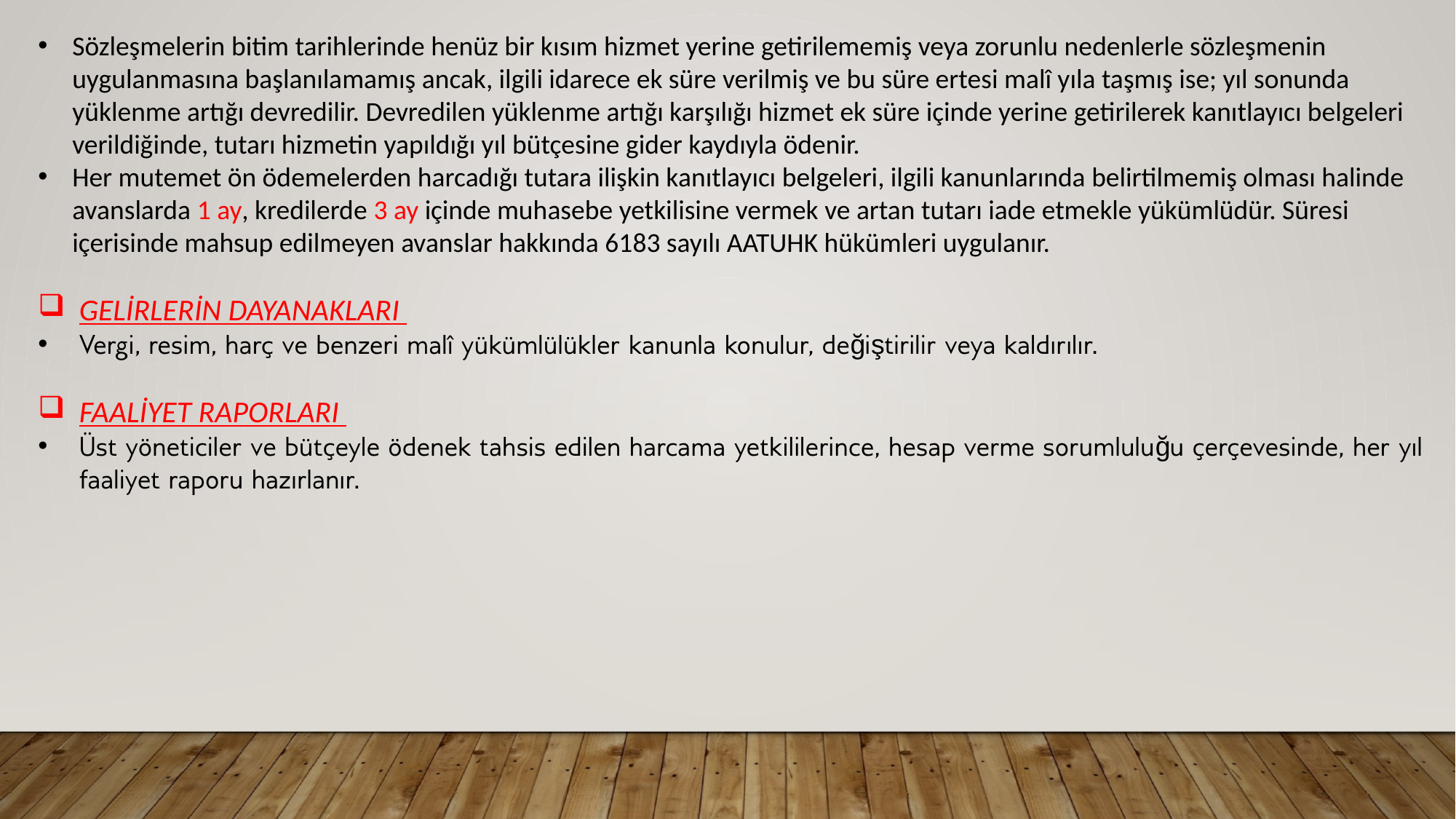

Sözleşmelerin bitim tarihlerinde henüz bir kısım hizmet yerine getirilememiş veya zorunlu nedenlerle sözleşmenin uygulanmasına başlanılamamış ancak, ilgili idarece ek süre verilmiş ve bu süre ertesi malî yıla taşmış ise; yıl sonunda yüklenme artığı devredilir. Devredilen yüklenme artığı karşılığı hizmet ek süre içinde yerine getirilerek kanıtlayıcı belgeleri verildiğinde, tutarı hizmetin yapıldığı yıl bütçesine gider kaydıyla ödenir.
Her mutemet ön ödemelerden harcadığı tutara ilişkin kanıtlayıcı belgeleri, ilgili kanunlarında belirtilmemiş olması halinde avanslarda 1 ay, kredilerde 3 ay içinde muhasebe yetkilisine vermek ve artan tutarı iade etmekle yükümlüdür. Süresi içerisinde mahsup edilmeyen avanslar hakkında 6183 sayılı AATUHK hükümleri uygulanır.

GELİRLERİN DAYANAKLARI
Vergi, resim, harç ve benzeri malî yükümlülükler kanunla konulur, değiştirilir veya kaldırılır.

FAALİYET RAPORLARI
Üst yöneticiler ve bütçeyle ödenek tahsis edilen harcama yetkililerince, hesap verme sorumluluğu çerçevesinde, her yıl faaliyet raporu hazırlanır.